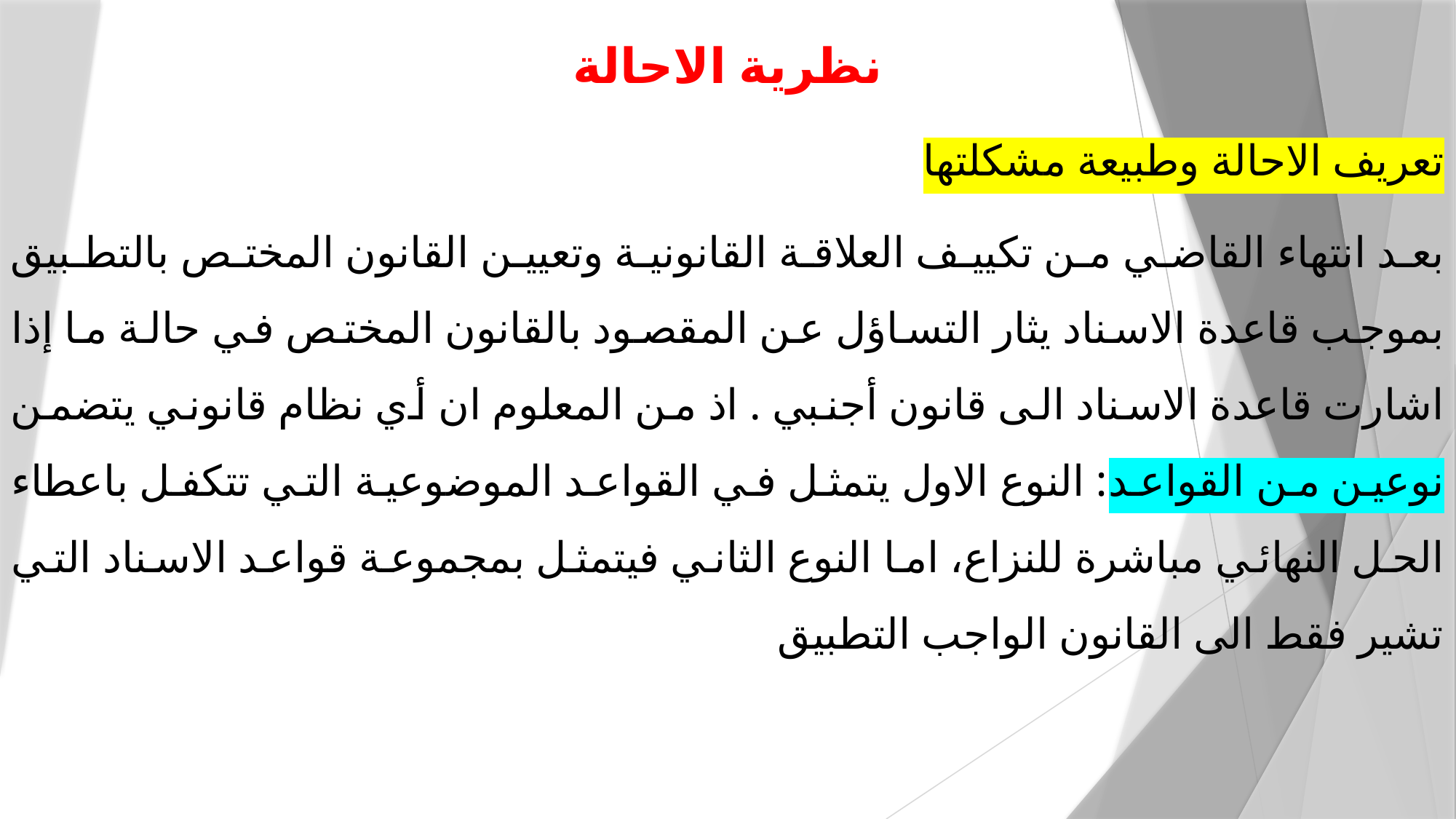

نظرية الاحالة
تعريف الاحالة وطبيعة مشكلتها
بعد انتهاء القاضي من تكييف العلاقة القانونية وتعيين القانون المختص بالتطبيق بموجب قاعدة الاسناد يثار التساؤل عن المقصود بالقانون المختص في حالة ما إذا اشارت قاعدة الاسناد الى قانون أجنبي . اذ من المعلوم ان أي نظام قانوني يتضمن نوعين من القواعد: النوع الاول يتمثل في القواعد الموضوعية التي تتكفل باعطاء الحل النهائي مباشرة للنزاع، اما النوع الثاني فيتمثل بمجموعة قواعد الاسناد التي تشير فقط الى القانون الواجب التطبيق